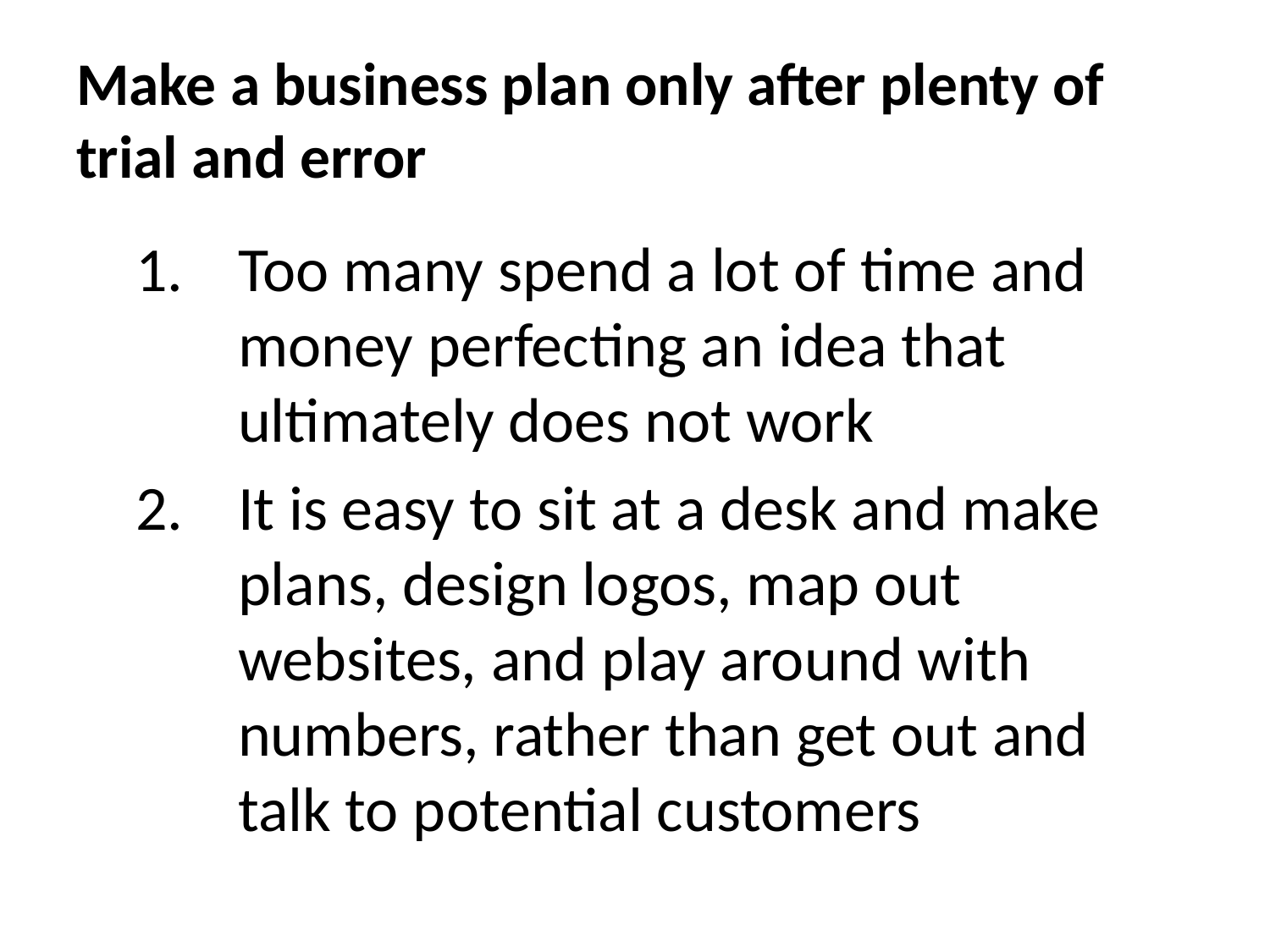

# Make a business plan only after plenty of trial and error
Too many spend a lot of time and money perfecting an idea that ultimately does not work
It is easy to sit at a desk and make plans, design logos, map out websites, and play around with numbers, rather than get out and talk to potential customers